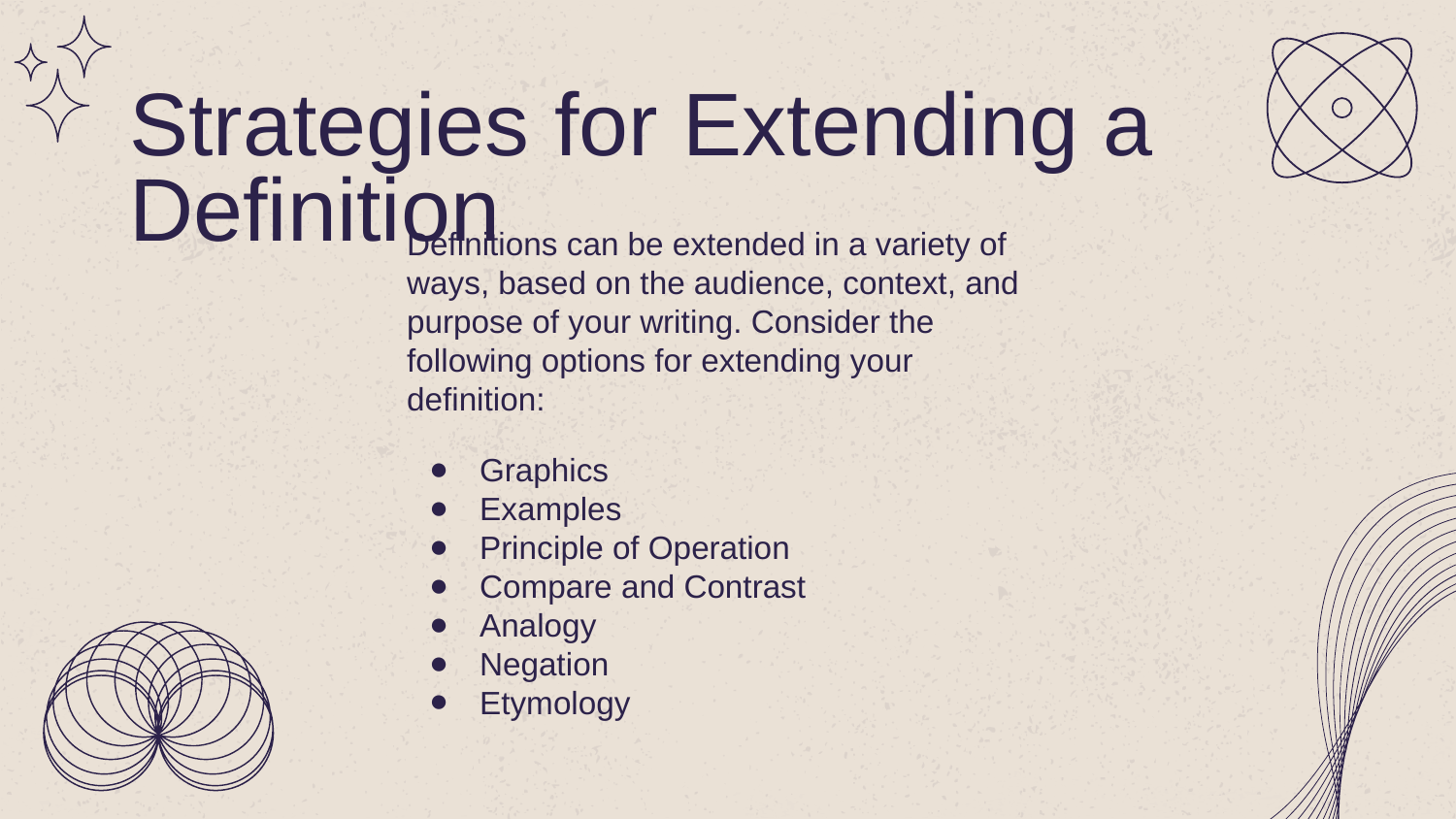

# Strategies for Extending a Definition
Definitions can be extended in a variety of ways, based on the audience, context, and purpose of your writing. Consider the following options for extending your definition:
Graphics
Examples
Principle of Operation
Compare and Contrast
Analogy
Negation
Etymology